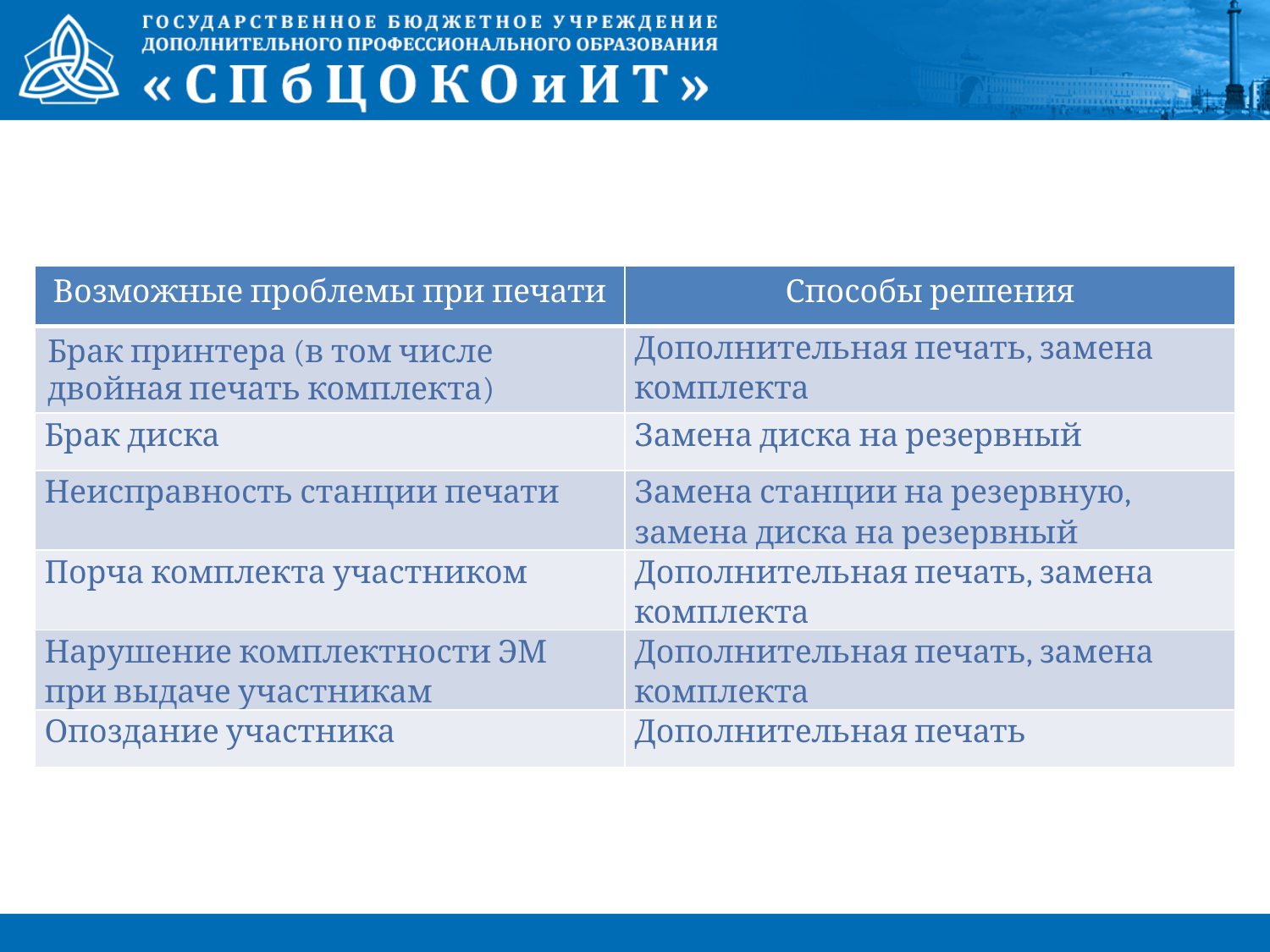

| Возможные проблемы при печати | Способы решения |
| --- | --- |
| Брак принтера (в том числе двойная печать комплекта) | Дополнительная печать, замена комплекта |
| Брак диска | Замена диска на резервный |
| Неисправность станции печати | Замена станции на резервную, замена диска на резервный |
| Порча комплекта участником | Дополнительная печать, замена комплекта |
| Нарушение комплектности ЭМ при выдаче участникам | Дополнительная печать, замена комплекта |
| Опоздание участника | Дополнительная печать |